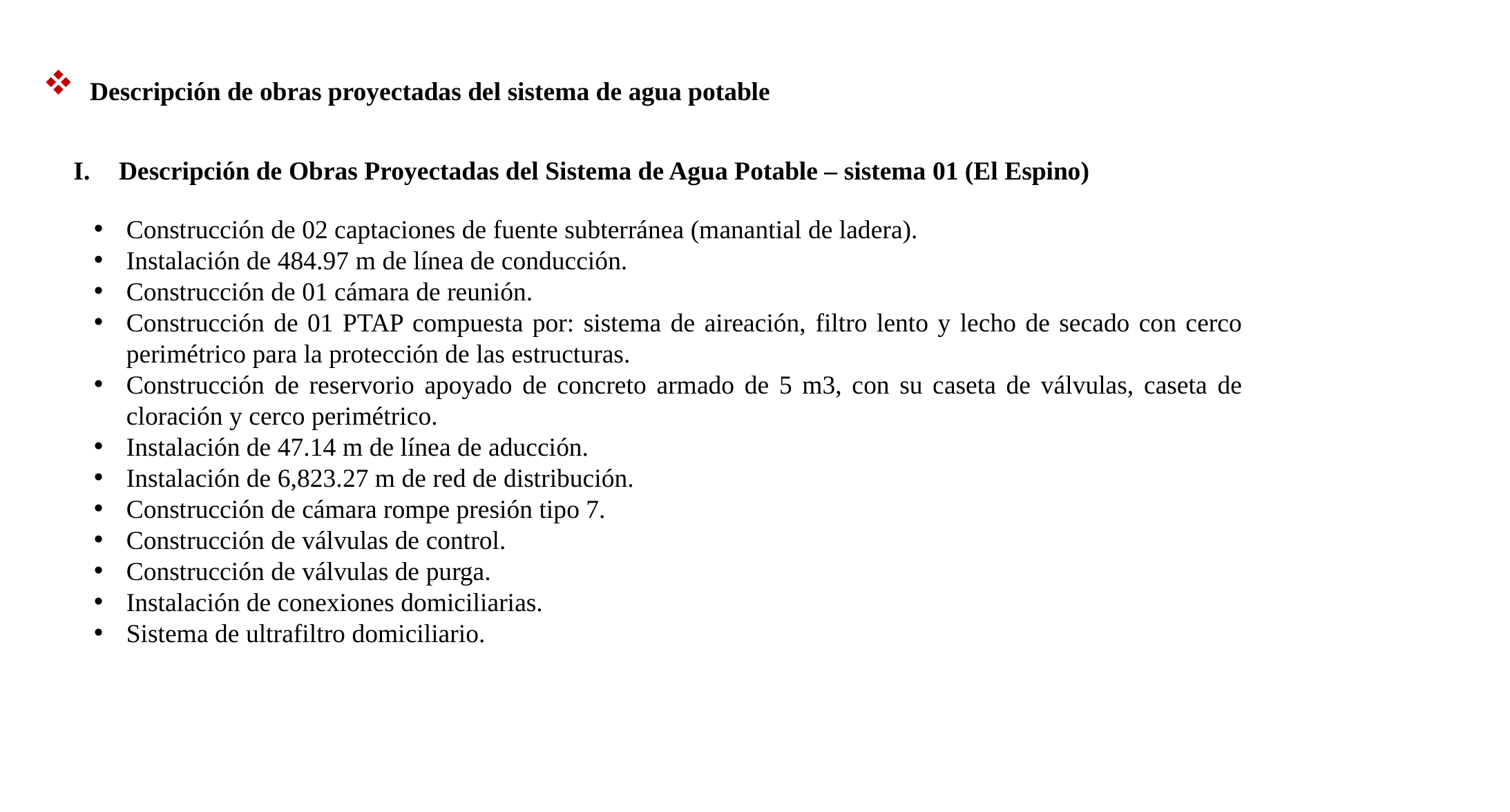

Descripción de obras proyectadas del sistema de agua potable
Descripción de Obras Proyectadas del Sistema de Agua Potable – sistema 01 (El Espino)

Construcción de 02 captaciones de fuente subterránea (manantial de ladera).
Instalación de 484.97 m de línea de conducción.
Construcción de 01 cámara de reunión.
Construcción de 01 PTAP compuesta por: sistema de aireación, filtro lento y lecho de secado con cerco perimétrico para la protección de las estructuras.
Construcción de reservorio apoyado de concreto armado de 5 m3, con su caseta de válvulas, caseta de cloración y cerco perimétrico.
Instalación de 47.14 m de línea de aducción.
Instalación de 6,823.27 m de red de distribución.
Construcción de cámara rompe presión tipo 7.
Construcción de válvulas de control.
Construcción de válvulas de purga.
Instalación de conexiones domiciliarias.
Sistema de ultrafiltro domiciliario.